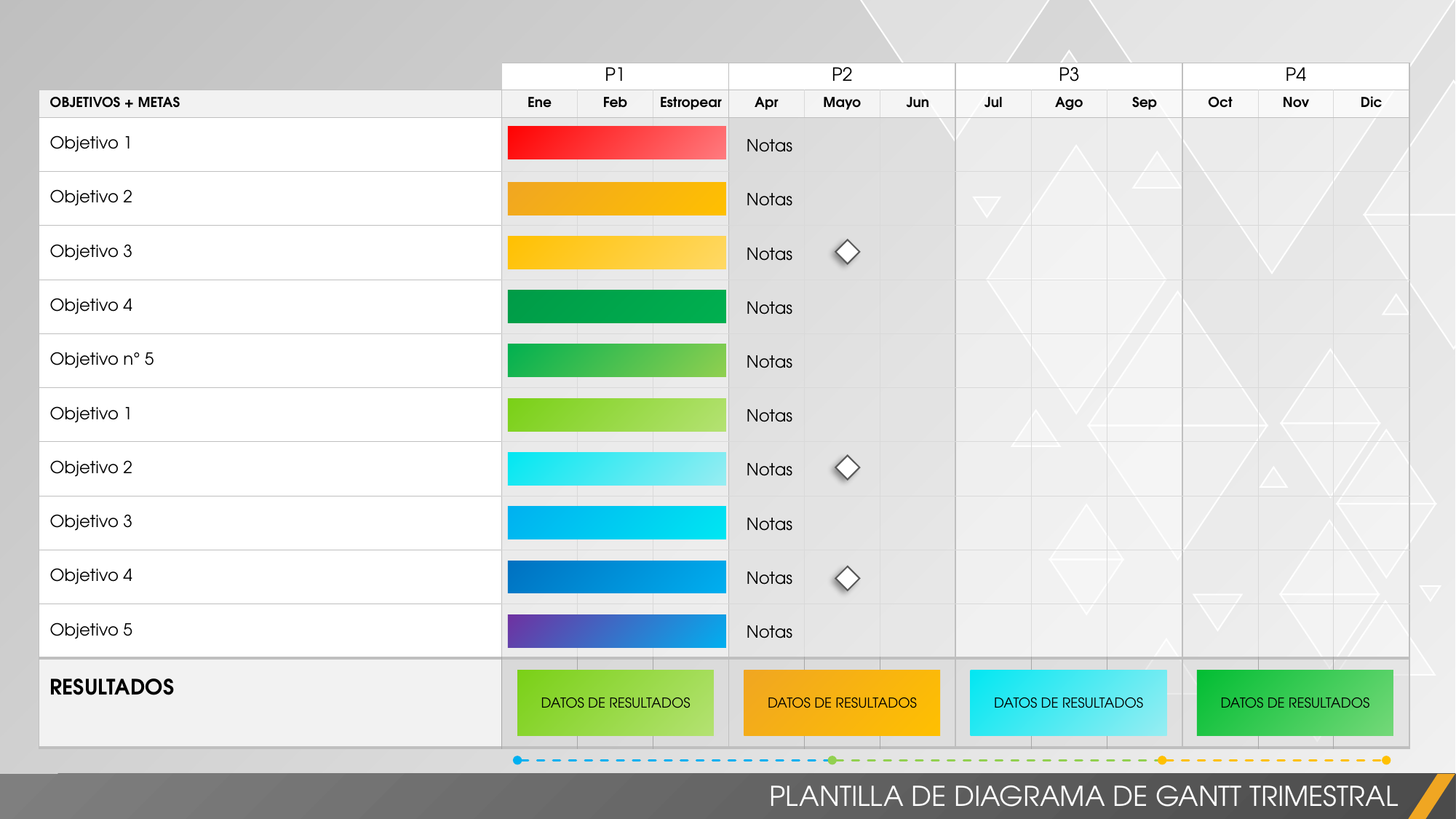

|  | P1 |  |  | P2 |  |  | P3 |  |  | P4 |  |  |
| --- | --- | --- | --- | --- | --- | --- | --- | --- | --- | --- | --- | --- |
| OBJETIVOS + METAS | Ene | Feb | Estropear | Apr | Mayo | Jun | Jul | Ago | Sep | Oct | Nov | Dic |
| Objetivo 1 |  |  |  |  |  |  |  |  |  |  |  |  |
| Objetivo 2 |  |  |  |  |  |  |  |  |  |  |  |  |
| Objetivo 3 |  |  |  |  |  |  |  |  |  |  |  |  |
| Objetivo 4 |  |  |  |  |  |  |  |  |  |  |  |  |
| Objetivo n° 5 |  |  |  |  |  |  |  |  |  |  |  |  |
| Objetivo 1 |  |  |  |  |  |  |  |  |  |  |  |  |
| Objetivo 2 |  |  |  |  |  |  |  |  |  |  |  |  |
| Objetivo 3 |  |  |  |  |  |  |  |  |  |  |  |  |
| Objetivo 4 |  |  |  |  |  |  |  |  |  |  |  |  |
| Objetivo 5 |  |  |  |  |  |  |  |  |  |  |  |  |
| RESULTADOS |  |  |  |  |  |  |  |  |  |  |  |  |
Notas

Notas

Notas

Notas

Notas

Notas

Notas

Notas

Notas

Notas

DATOS DE RESULTADOS
DATOS DE RESULTADOS
DATOS DE RESULTADOS
DATOS DE RESULTADOS
PLANTILLA DE DIAGRAMA DE GANTT TRIMESTRAL